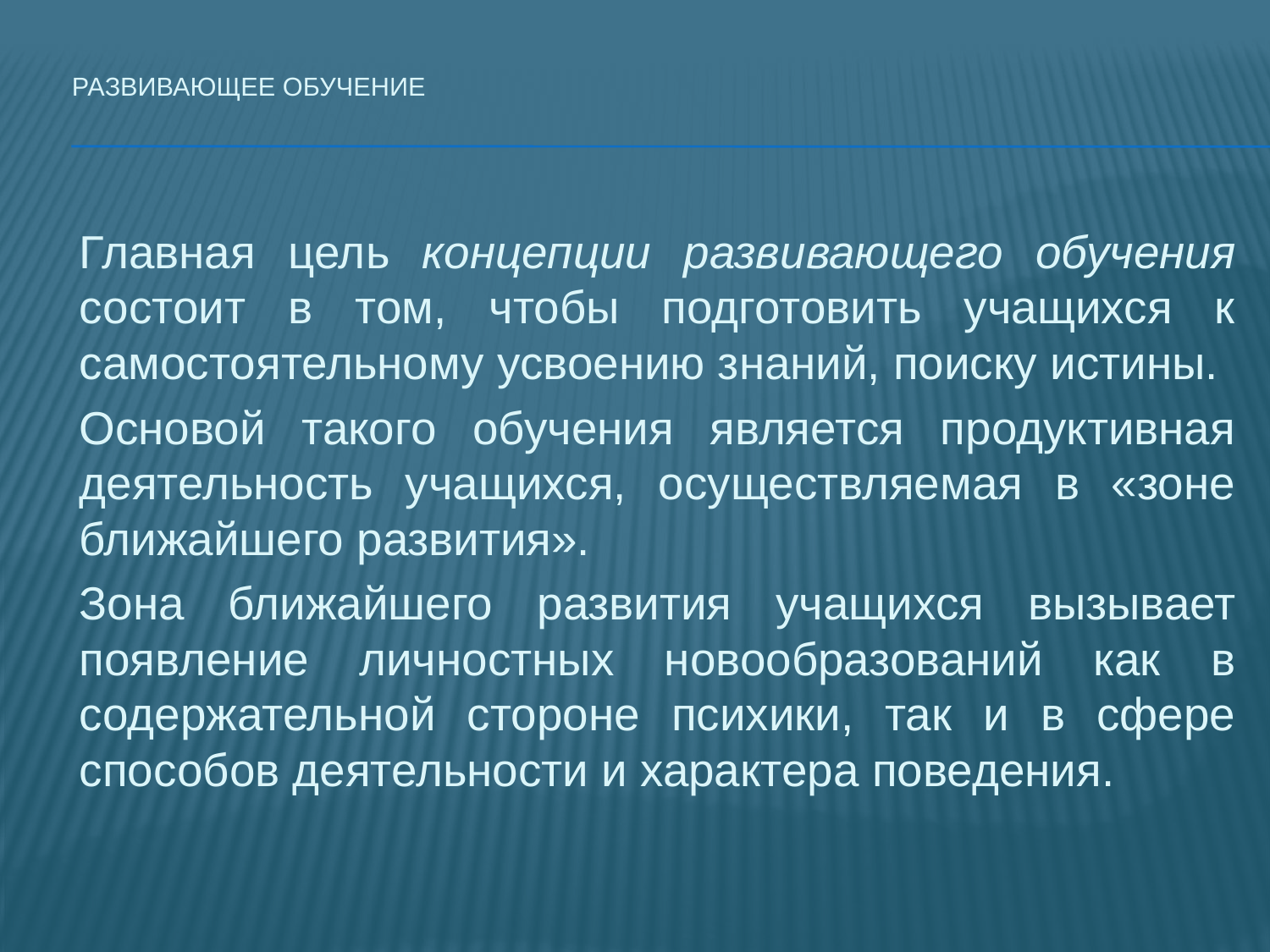

# Развивающее обучение
	Главная цель концепции развивающего обучения состоит в том, чтобы подготовить учащихся к самостоятельному усвоению знаний, поиску истины.
	Основой такого обучения является продуктивная деятельность учащихся, осуществляемая в «зоне ближайшего развития».
	Зона ближайшего развития учащихся вызывает появление личностных новообразований как в содержательной стороне психики, так и в сфере способов деятельности и характера поведения.